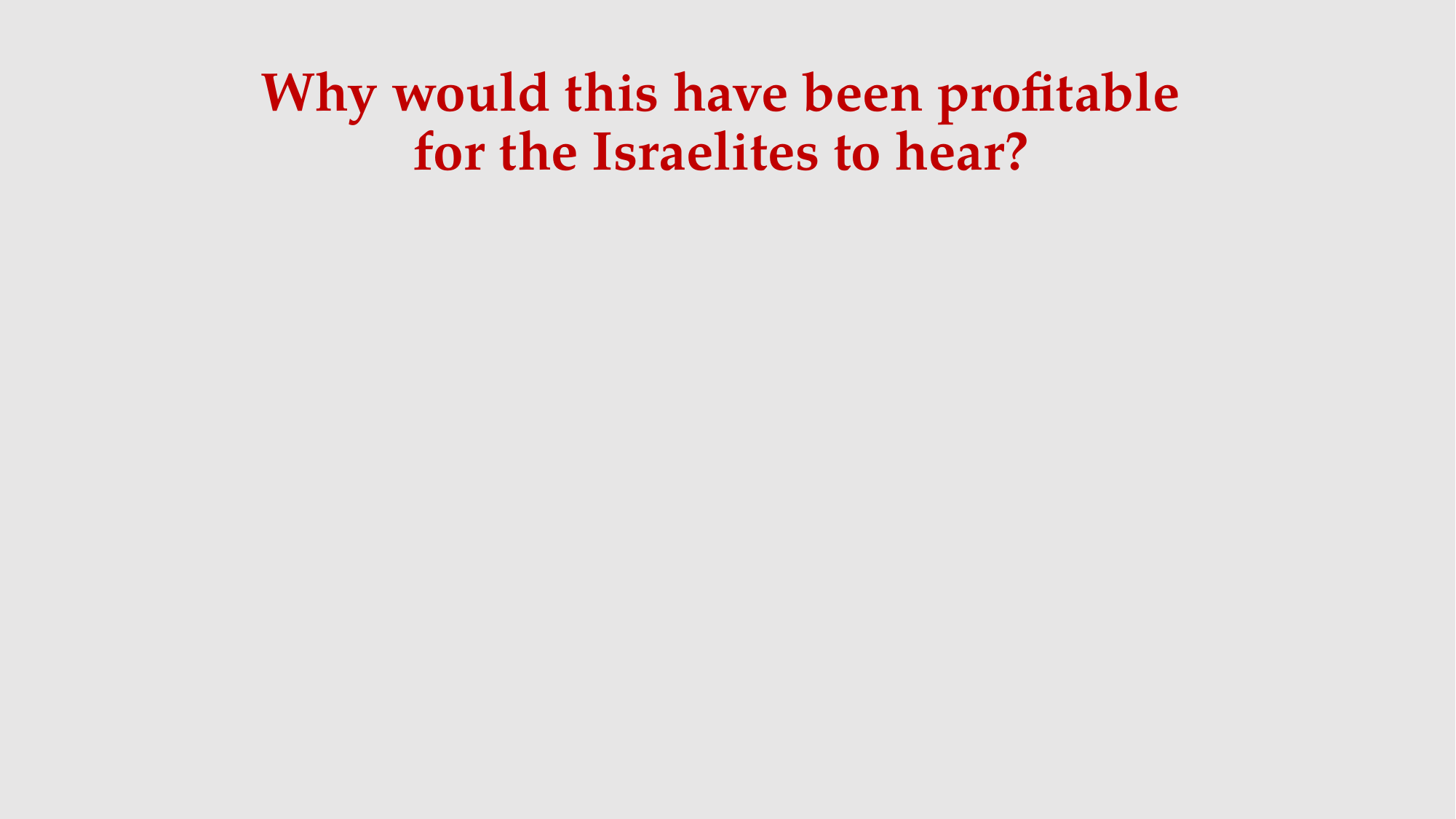

# Why would this have been profitable for the Israelites to hear?